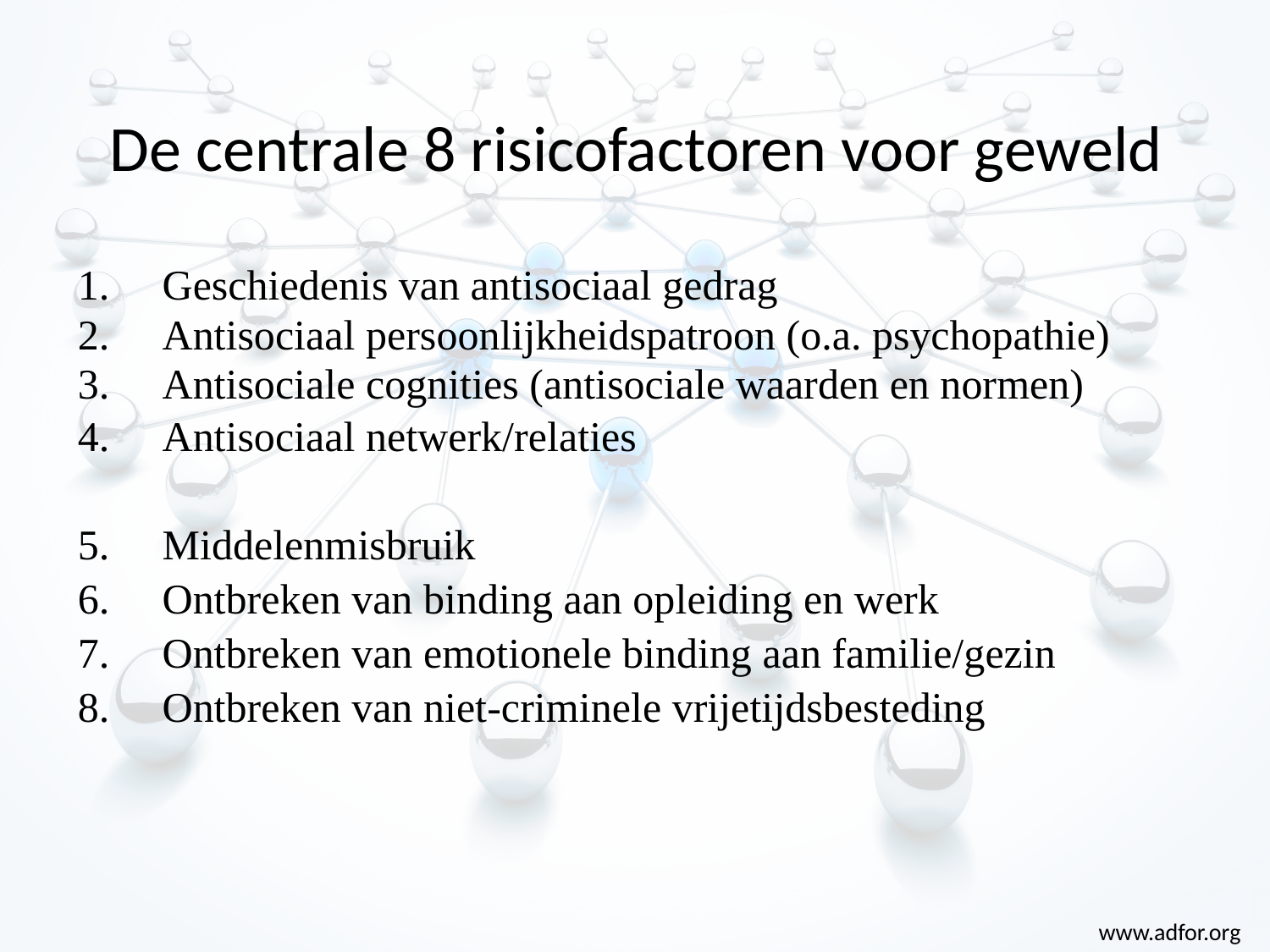

# De centrale 8 risicofactoren voor geweld
Geschiedenis van antisociaal gedrag
Antisociaal persoonlijkheidspatroon (o.a. psychopathie)
Antisociale cognities (antisociale waarden en normen)
Antisociaal netwerk/relaties

Middelenmisbruik
Ontbreken van binding aan opleiding en werk
Ontbreken van emotionele binding aan familie/gezin
Ontbreken van niet-criminele vrijetijdsbesteding
www.adfor.org